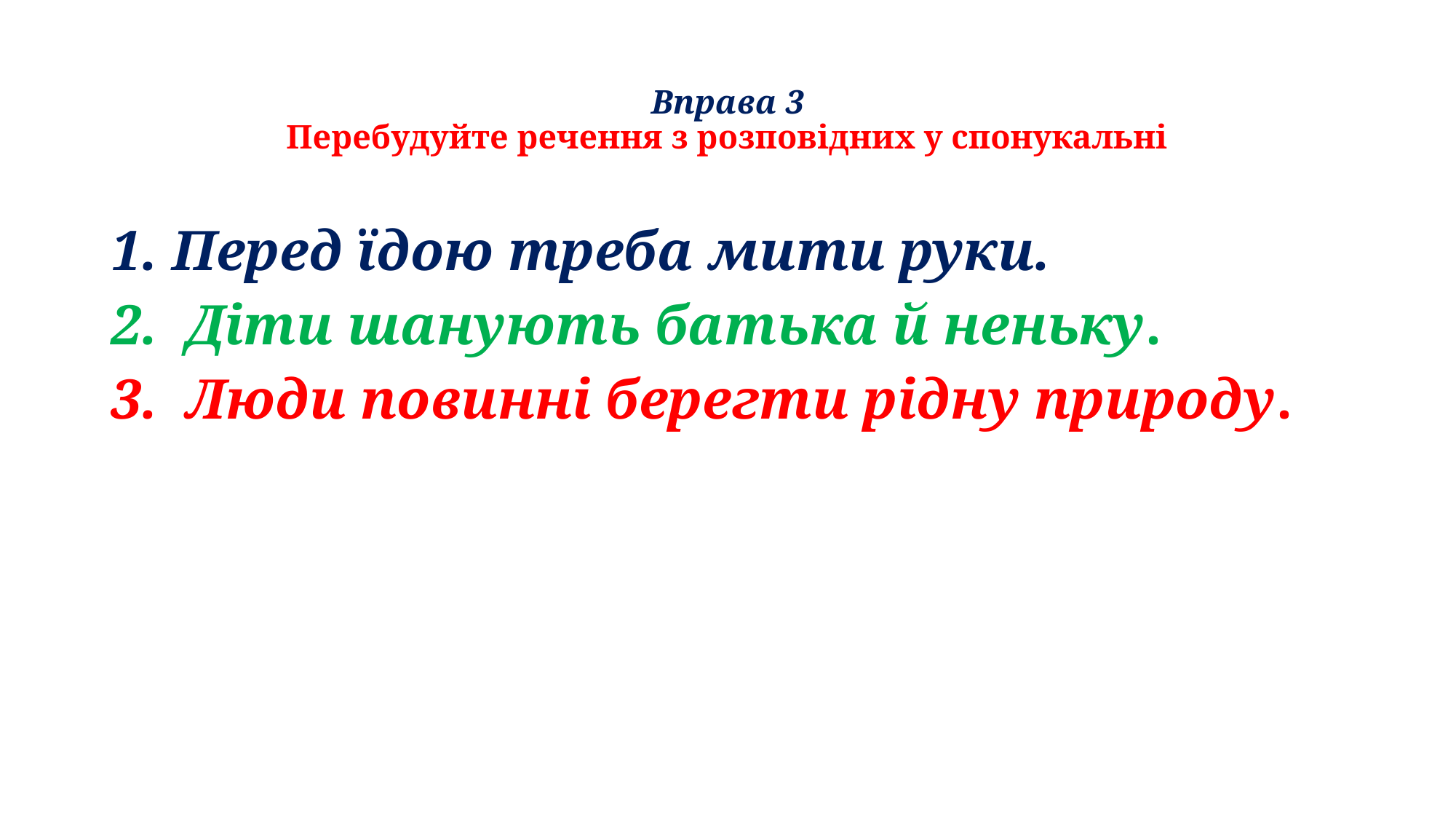

# Вправа 3 Перебудуйте речення з розповідних у спонукальні
Перед їдою треба мити руки.
 Діти шанують батька й неньку.
 Люди повинні берегти рідну природу.